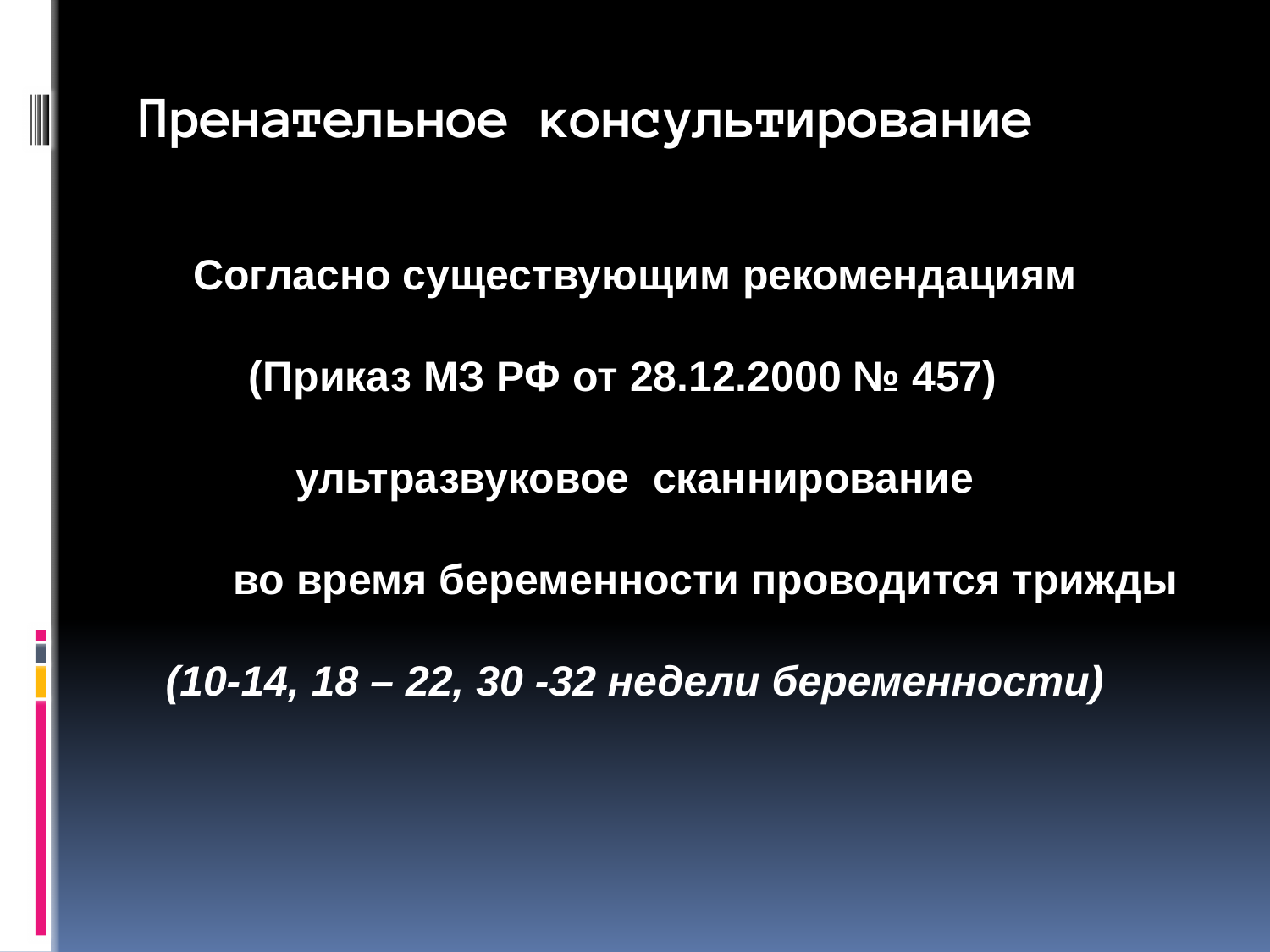

# Пренательное консультирование
Согласно существующим рекомендациям

(Приказ МЗ РФ от 28.12.2000 № 457)

ультразвуковое  сканнирование

             во время беременности проводится трижды

(10-14, 18 – 22, 30 -32 недели беременности)